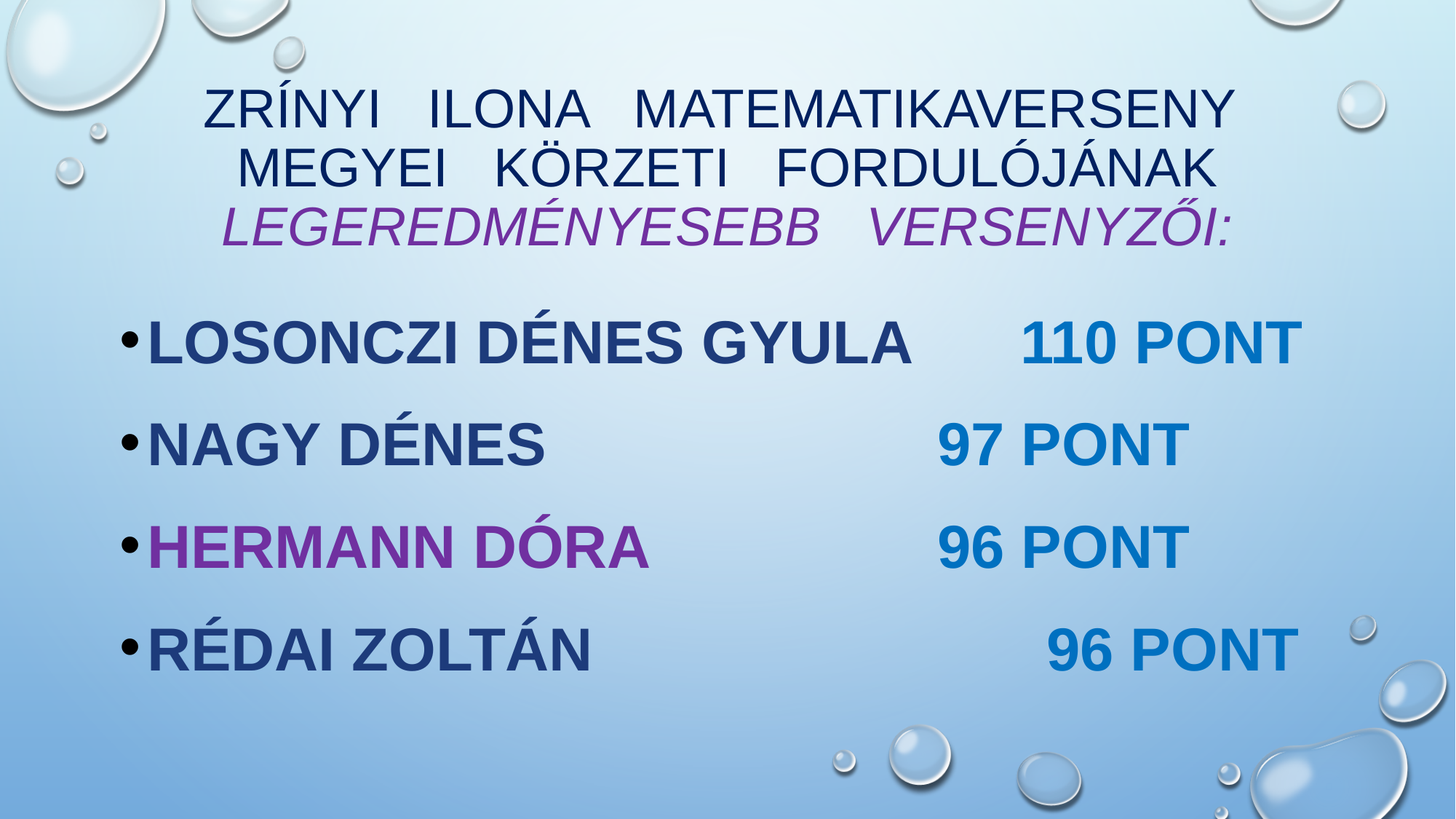

# Zrínyi   Ilona   matematikaverseny megyei   körzeti   fordulójának legeredményesebb   versenyzői:
Losonczi Dénes Gyula 	110 pont
Nagy Dénes			        97 pont
Hermann Dóra		        96 pont
Rédai zoltán			        96 pont